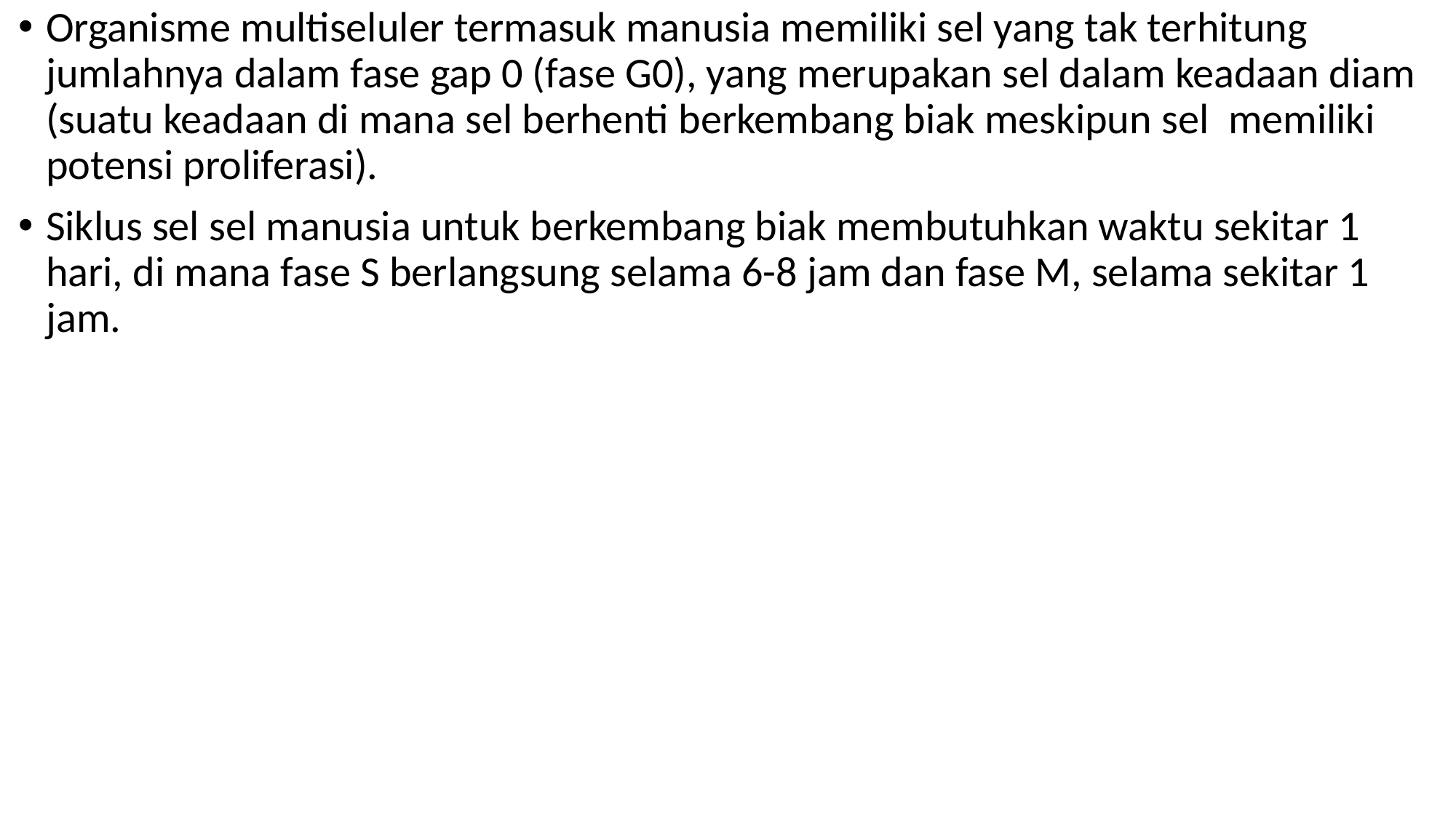

Organisme multiseluler termasuk manusia memiliki sel yang tak terhitung jumlahnya dalam fase gap 0 (fase G0), yang merupakan sel dalam keadaan diam (suatu keadaan di mana sel berhenti berkembang biak meskipun sel  memiliki potensi proliferasi).
Siklus sel sel manusia untuk berkembang biak membutuhkan waktu sekitar 1 hari, di mana fase S berlangsung selama 6-8 jam dan fase M, selama sekitar 1 jam.